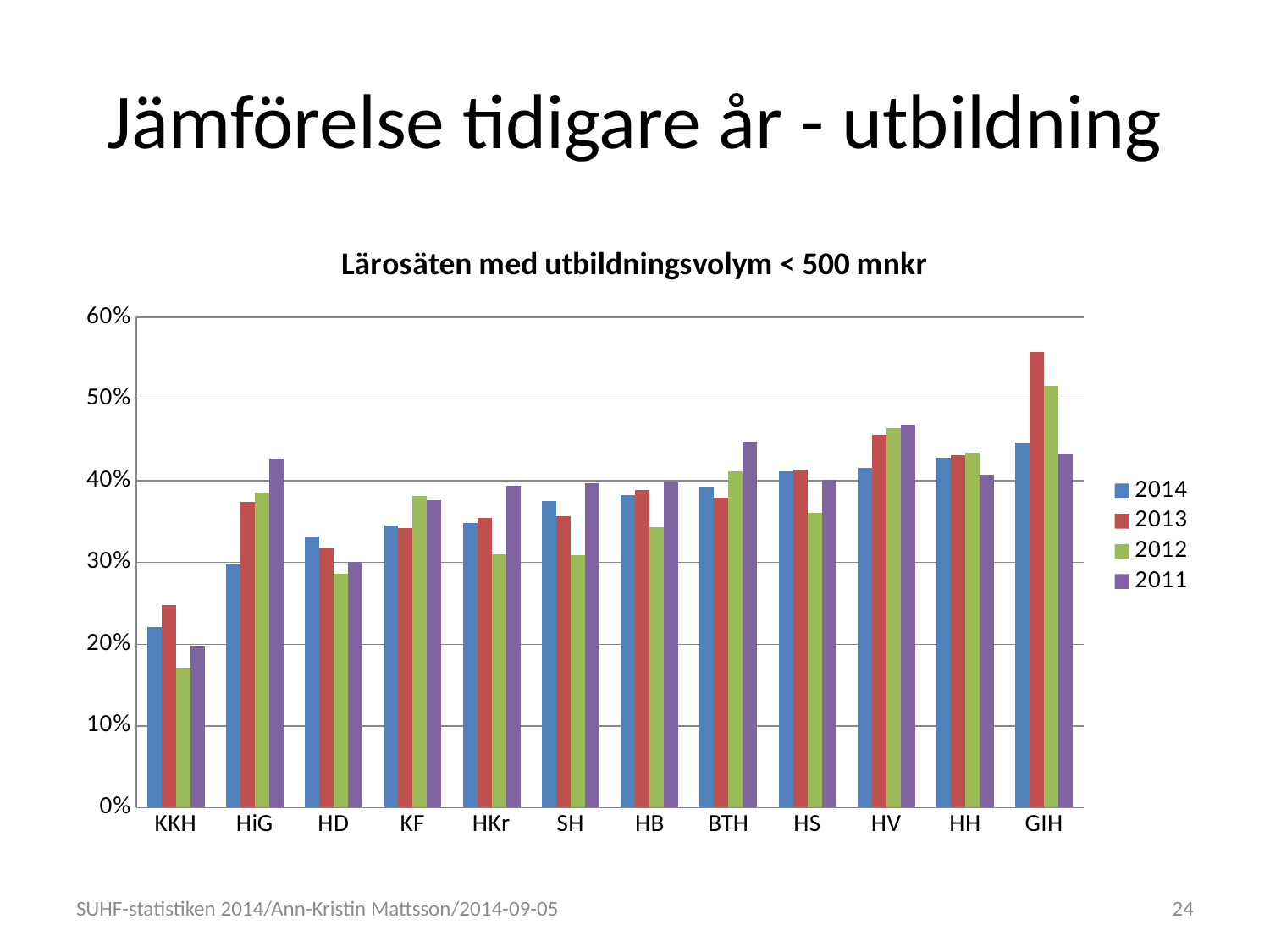

# Jämförelse tidigare år - utbildning

### Chart: Lärosäten med utbildningsvolym < 500 mnkr

| Category | 2014 | 2013 | 2012 | 2011 |
|---|---|---|---|---|
| KKH | 0.2212084535890513 | 0.24794435906779258 | 0.17125047093879509 | 0.19787745809081395 |
| HiG | 0.2971971496437054 | 0.37415013602489977 | 0.38522732251273406 | 0.4275677509519566 |
| HD | 0.3313415048157618 | 0.3168773197024417 | 0.28609933239478835 | 0.3002059246476848 |
| KF | 0.34479584953950315 | 0.3418022665709871 | 0.3811843797418398 | 0.37646893350680405 |
| HKr | 0.348401553045387 | 0.35432626134389 | 0.3097338375946126 | 0.3942128142846389 |
| SH | 0.3755577517557848 | 0.3562985611692965 | 0.30943659387043493 | 0.397152148933703 |
| HB | 0.3824960322925109 | 0.388990195006216 | 0.34366796515837306 | 0.3985208805920196 |
| BTH | 0.3917320177629004 | 0.379701635180603 | 0.4112630193953889 | 0.4478015726530303 |
| HS | 0.41171740025600345 | 0.4141553329735836 | 0.36075024679768647 | 0.40153868915520047 |
| HV | 0.41618682125589973 | 0.4557194054001698 | 0.4646471410515038 | 0.468867619233651 |
| HH | 0.4282883658172507 | 0.43168289208598354 | 0.4348402949706913 | 0.4069688985991518 |
| GIH | 0.44644627771387774 | 0.5575750219983615 | 0.5157094163748928 | 0.43294264643967895 |
SUHF-statistiken 2014/Ann-Kristin Mattsson/2014-09-05
24